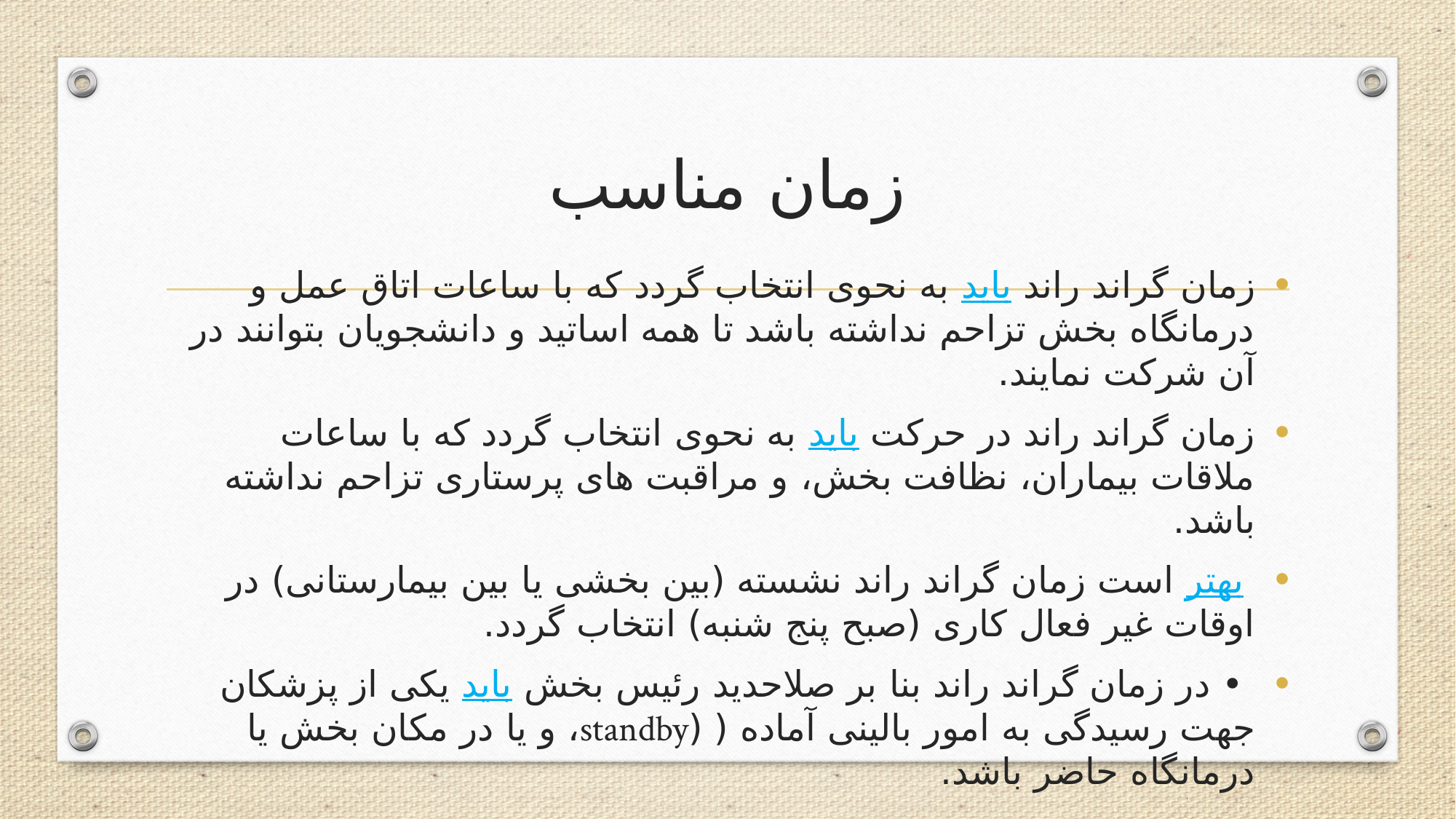

# زمان مناسب
زمان گراند راند باید به نحوی انتخاب گردد که با ساعات اتاق عمل و درمانگاه بخش تزاحم نداشته باشد تا همه اساتید و دانشجویان بتوانند در آن شرکت نمایند.
زمان گراند راند در حرکت باید به نحوی انتخاب گردد که با ساعات ملاقات بیماران، نظافت بخش، و مراقبت های پرستاری تزاحم نداشته باشد.
 بهتر است زمان گراند راند نشسته (بین بخشی یا بین بیمارستانی) در اوقات غیر فعال کاری (صبح پنج شنبه) انتخاب گردد.
 • در زمان گراند راند بنا بر صلاحدید رئیس بخش باید یکی از پزشکان جهت رسیدگی به امور بالینی آماده ( (standby، و یا در مکان بخش یا درمانگاه حاضر باشد.